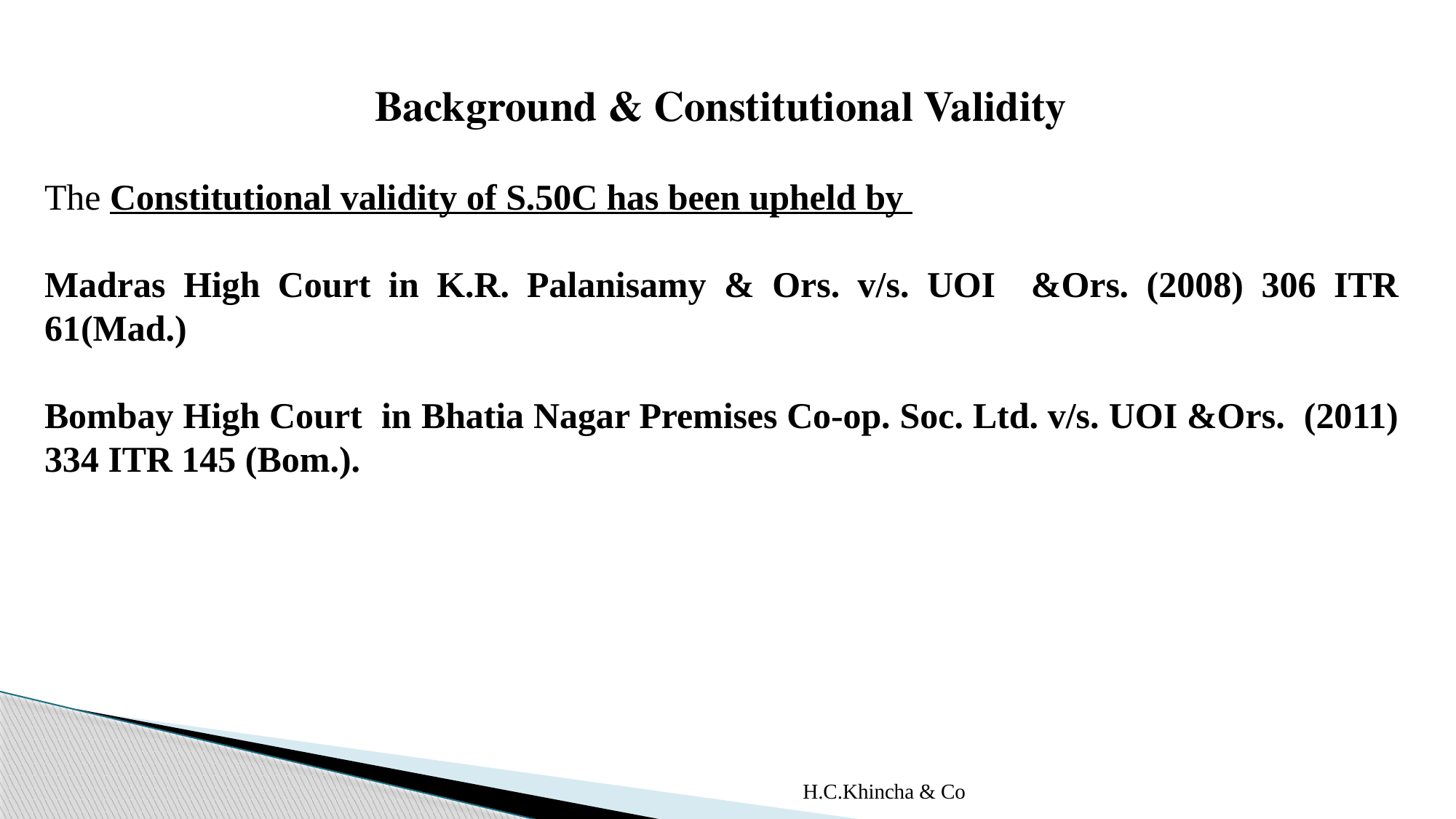

Background & Constitutional Validity

The Constitutional validity of S.50C has been upheld by

Madras High Court in K.R. Palanisamy & Ors. v/s. UOI  &Ors. (2008) 306 ITR 61(Mad.)

Bombay High Court  in Bhatia Nagar Premises Co-op. Soc. Ltd. v/s. UOI &Ors.  (2011) 334 ITR 145 (Bom.).
H.C.Khincha & Co